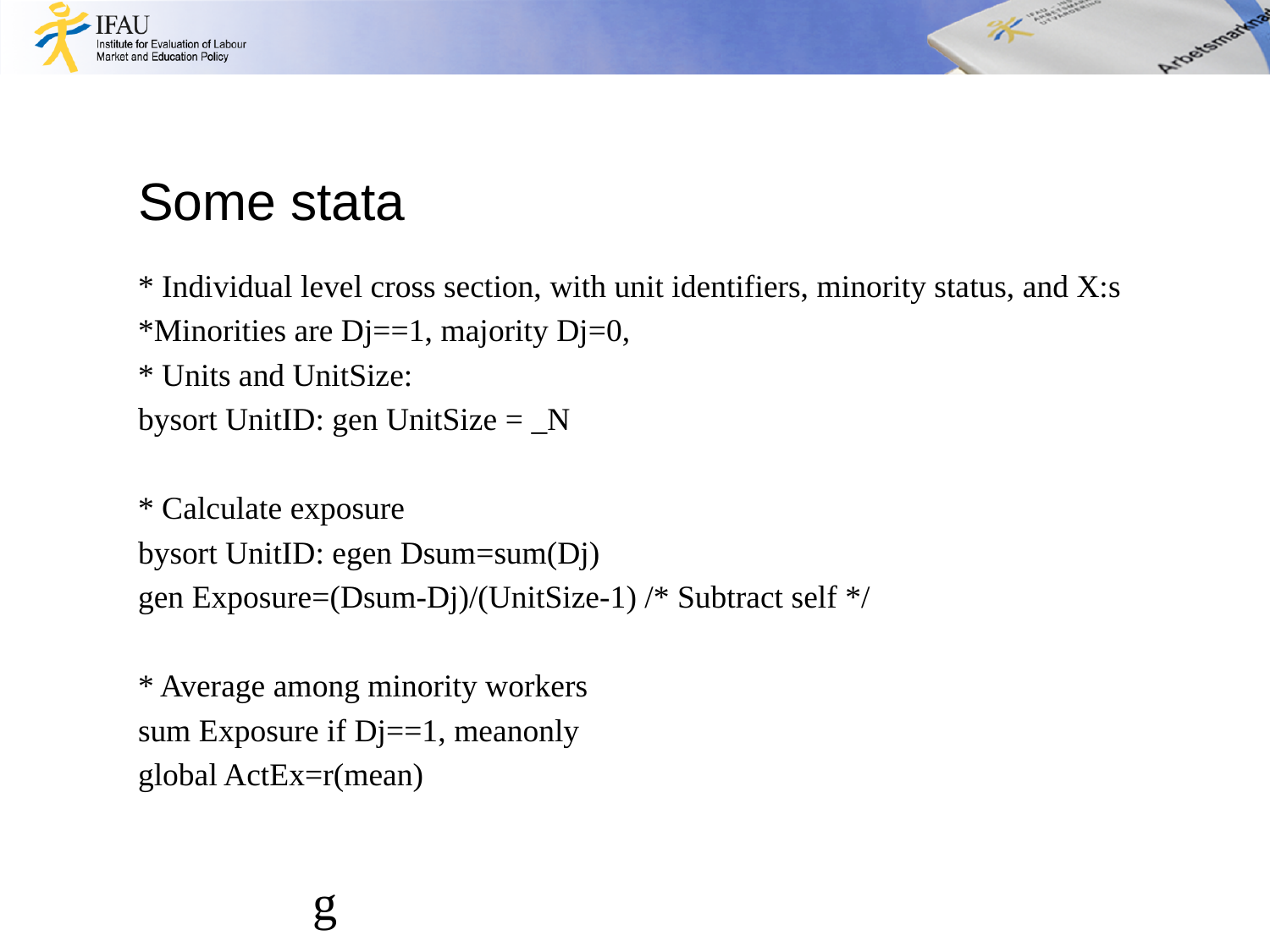

# Some stata
* Individual level cross section, with unit identifiers, minority status, and X:s
*Minorities are Dj==1, majority Dj=0,
* Units and UnitSize:
bysort UnitID: gen UnitSize = _N

* Calculate exposure
bysort UnitID: egen Dsum=sum(Dj)
gen Exposure=(Dsum-Dj)/(UnitSize-1) /* Subtract self */

* Average among minority workers
sum Exposure if Dj==1, meanonly
global ActEx=r(mean)

		g